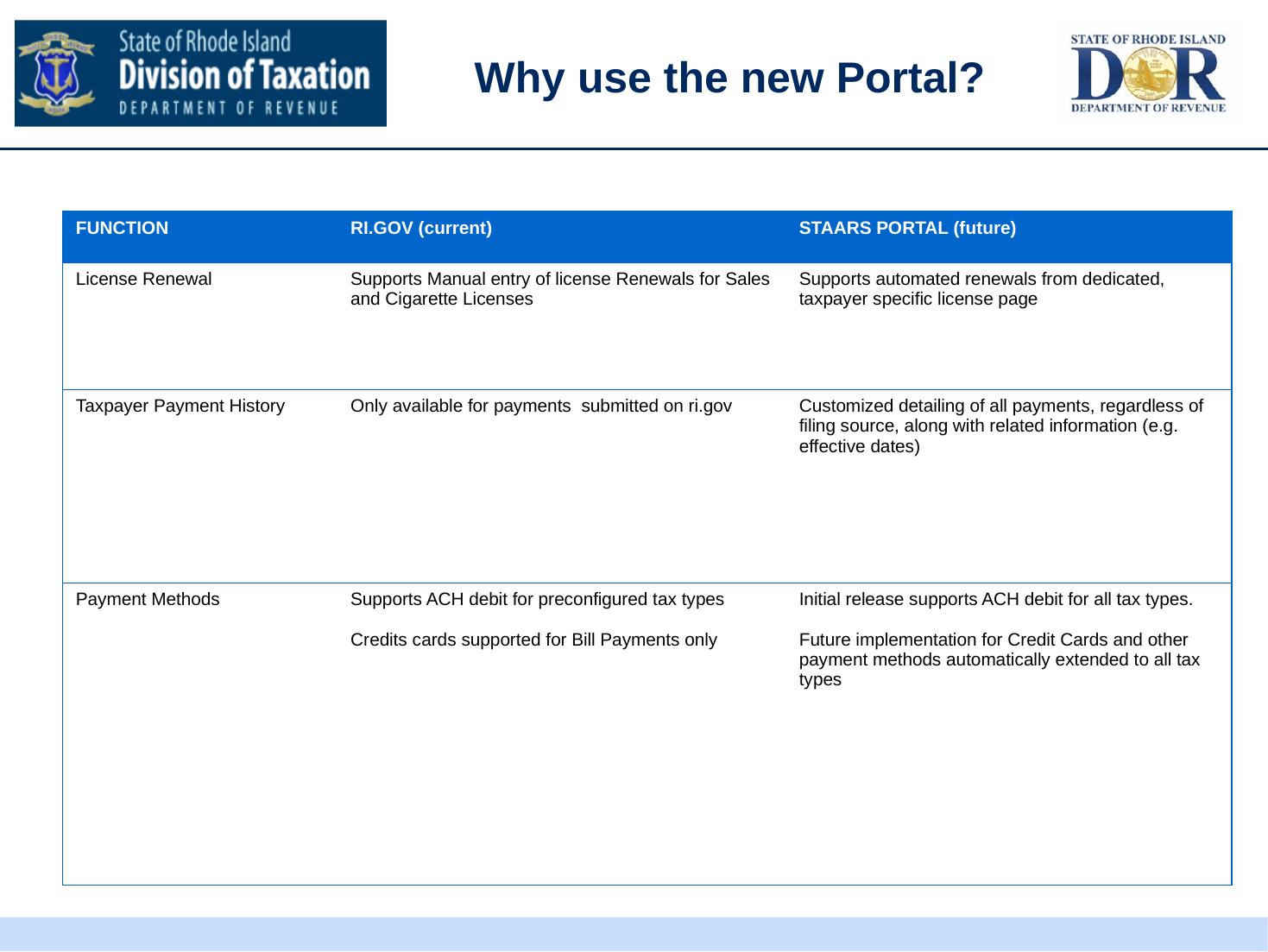

#
Why use the new Portal?
| FUNCTION | RI.GOV (current) | STAARS PORTAL (future) |
| --- | --- | --- |
| License Renewal | Supports Manual entry of license Renewals for Sales and Cigarette Licenses | Supports automated renewals from dedicated, taxpayer specific license page |
| Taxpayer Payment History | Only available for payments submitted on ri.gov | Customized detailing of all payments, regardless of filing source, along with related information (e.g. effective dates) |
| Payment Methods | Supports ACH debit for preconfigured tax types Credits cards supported for Bill Payments only | Initial release supports ACH debit for all tax types. Future implementation for Credit Cards and other payment methods automatically extended to all tax types |